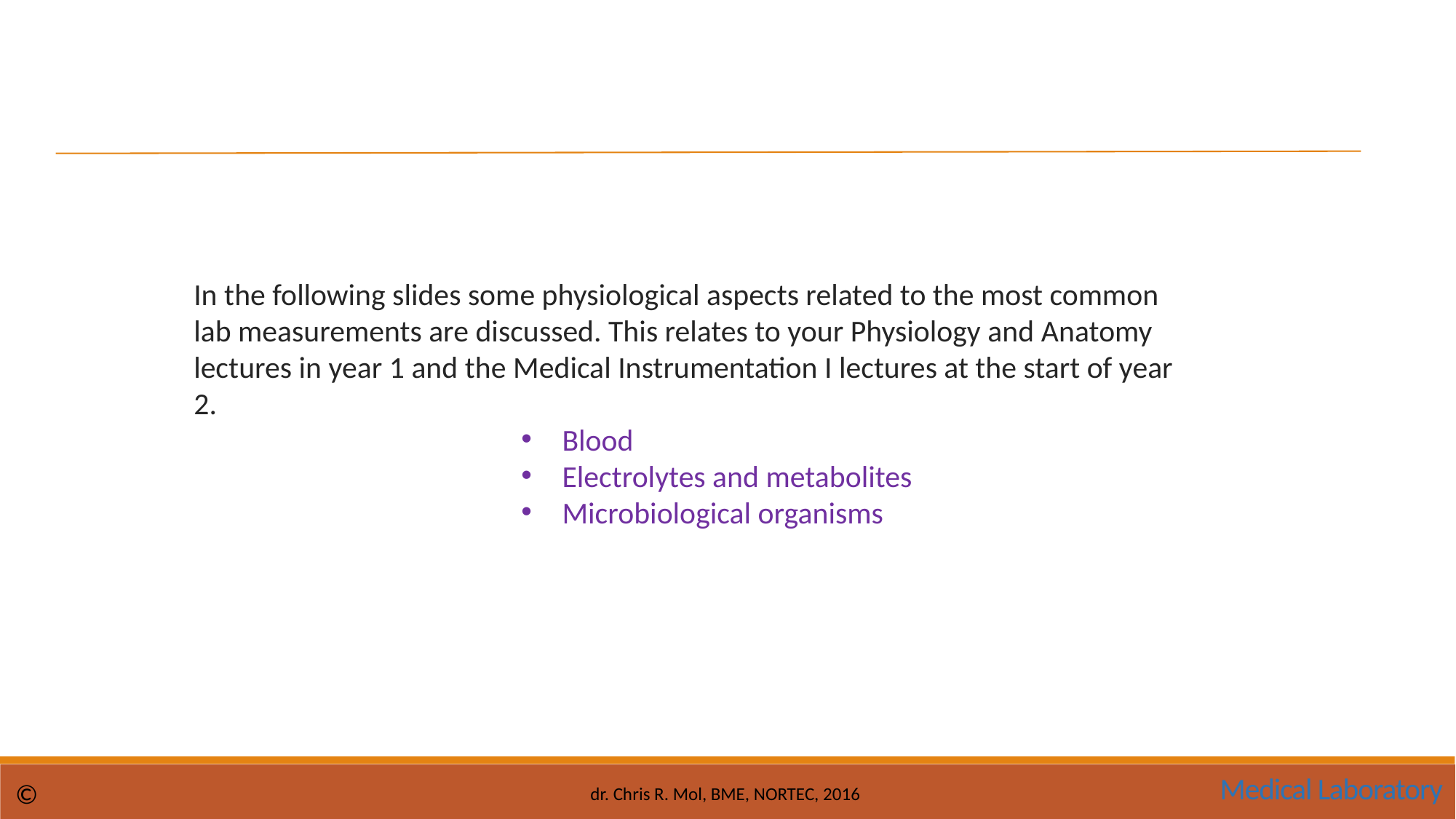

In the following slides some physiological aspects related to the most common lab measurements are discussed. This relates to your Physiology and Anatomy lectures in year 1 and the Medical Instrumentation I lectures at the start of year 2.
Blood
Electrolytes and metabolites
Microbiological organisms
Medical Laboratory
©
dr. Chris R. Mol, BME, NORTEC, 2016